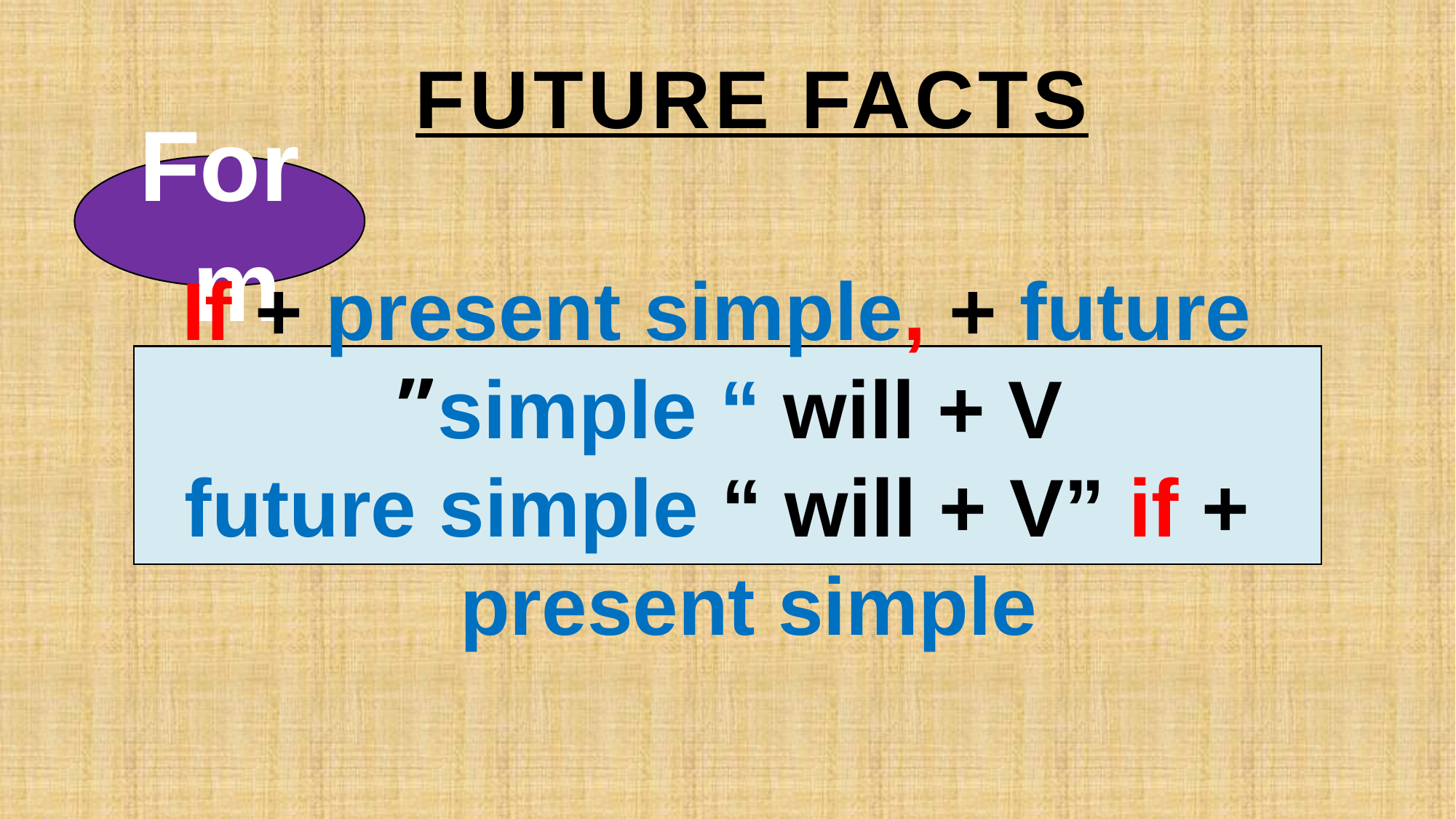

# Future Facts
Form

 If + present simple, + future simple “ will + V”
 future simple “ will + V” if + present simple